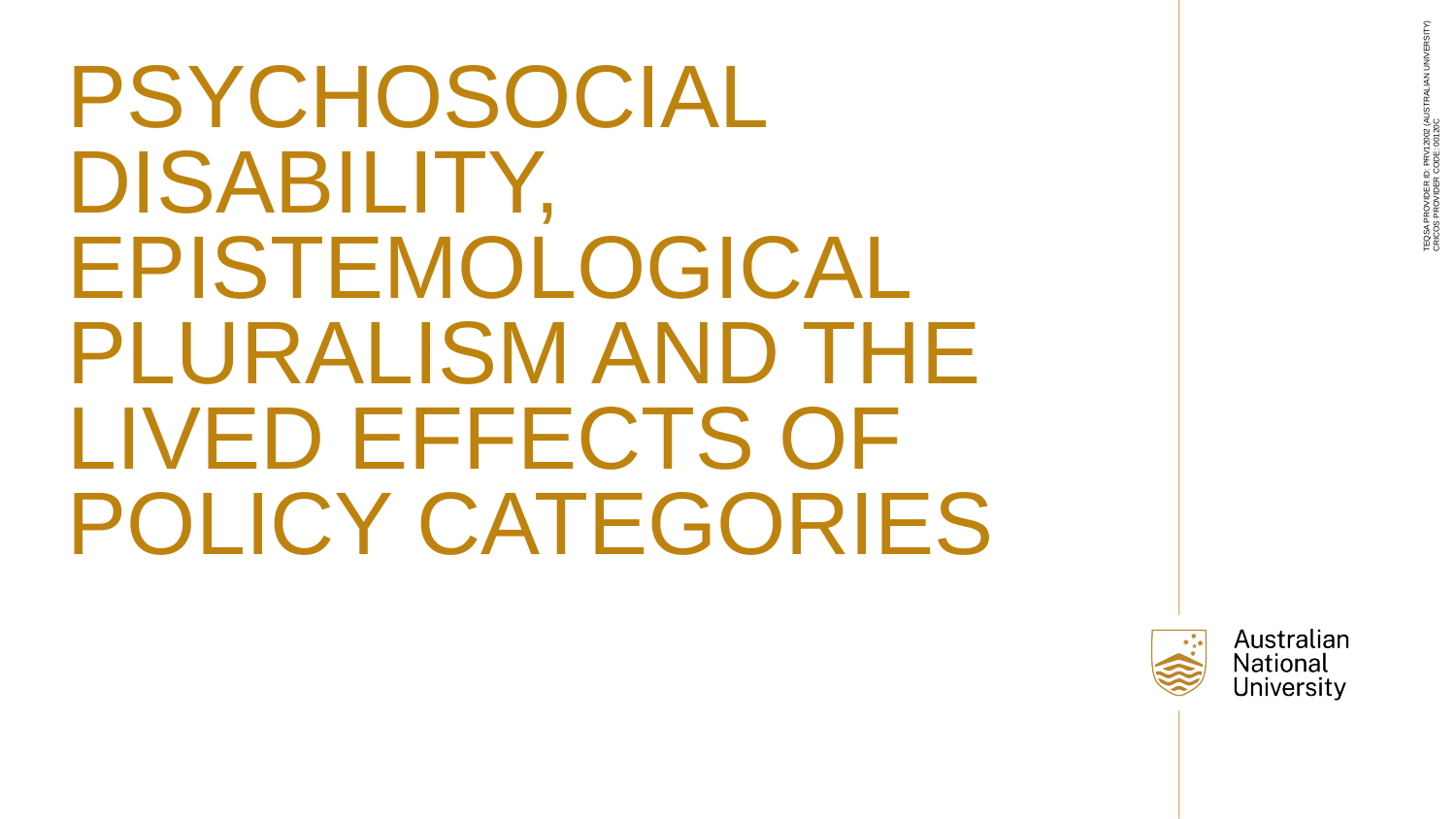

Psychosocial Disability, Epistemological Pluralism and the lived effects of policy categories